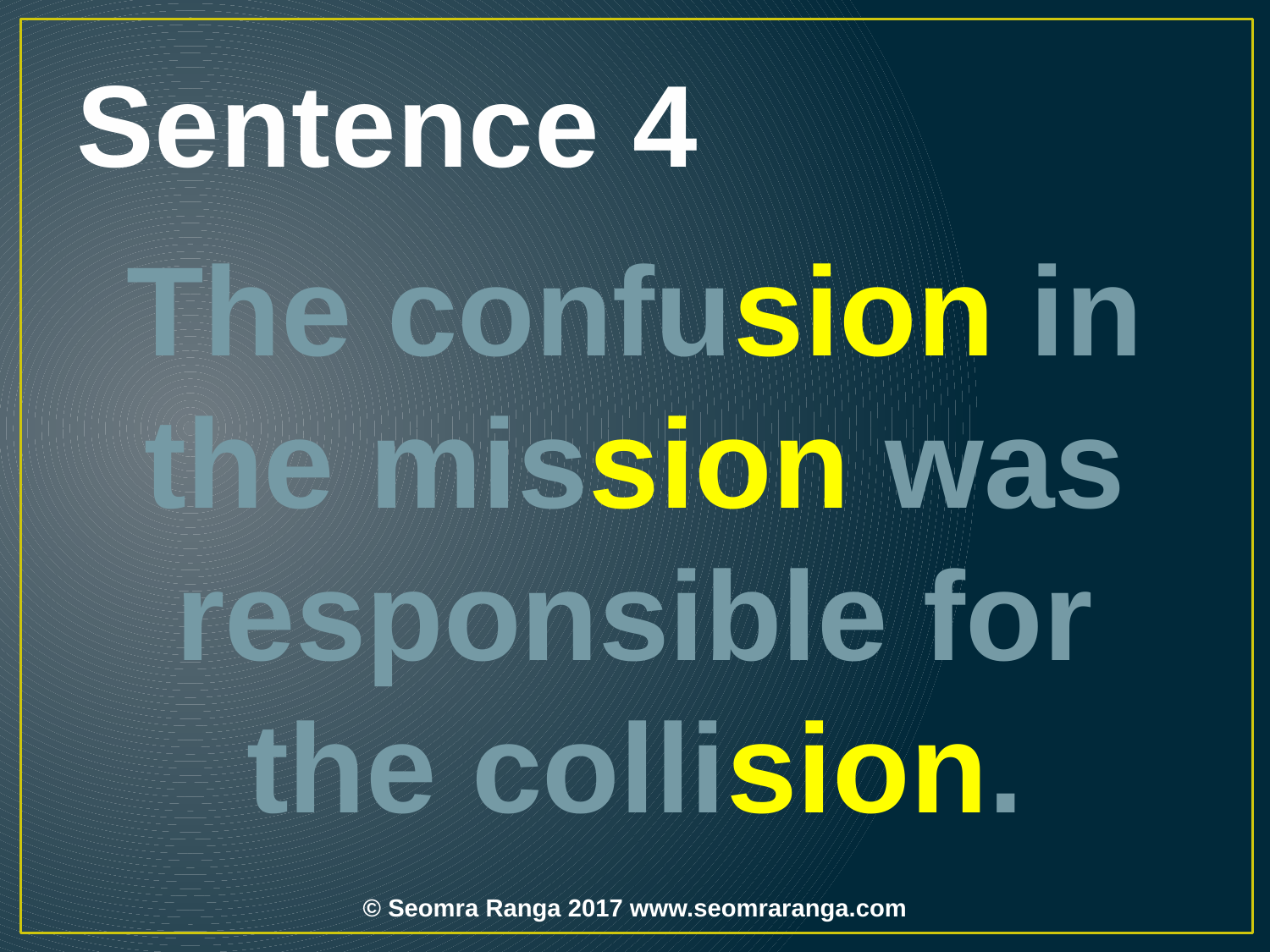

# Sentence 4
The confusion in the mission was responsible for the collision.
© Seomra Ranga 2017 www.seomraranga.com